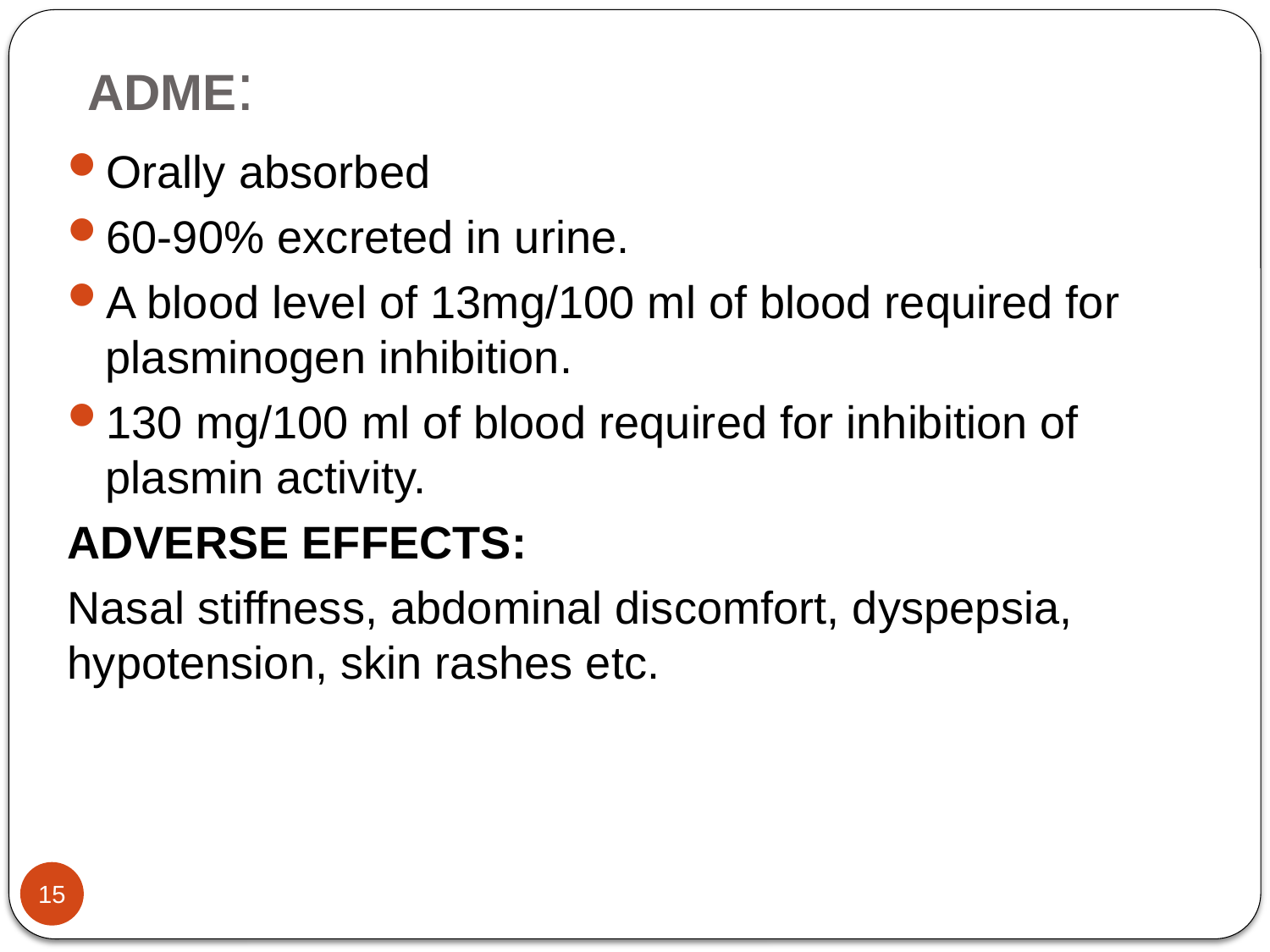

# ADME:
Orally absorbed
60-90% excreted in urine.
A blood level of 13mg/100 ml of blood required for plasminogen inhibition.
130 mg/100 ml of blood required for inhibition of plasmin activity.
ADVERSE EFFECTS:
Nasal stiffness, abdominal discomfort, dyspepsia, hypotension, skin rashes etc.

15